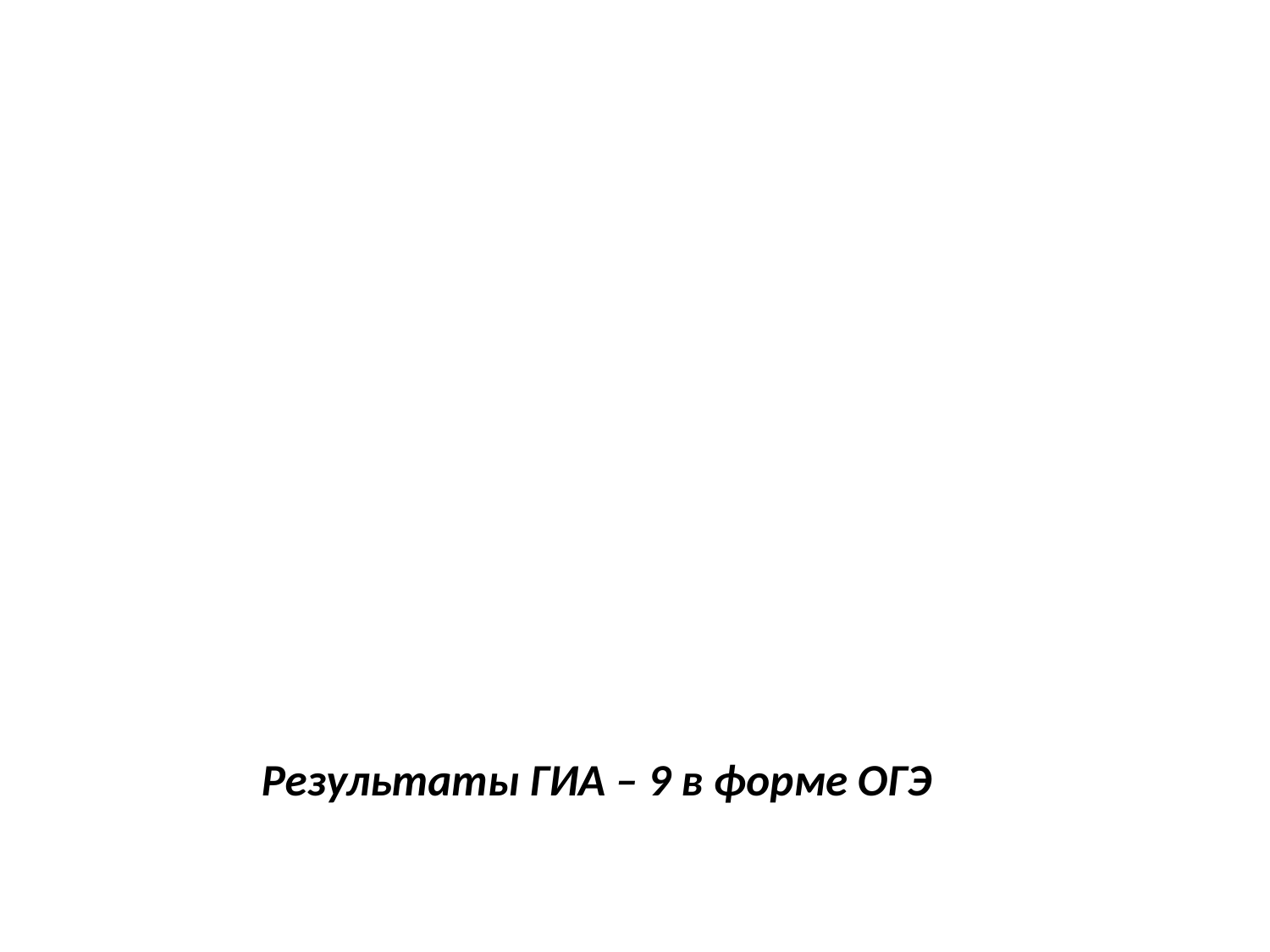

#
Результаты ГИА – 9 в форме ОГЭ